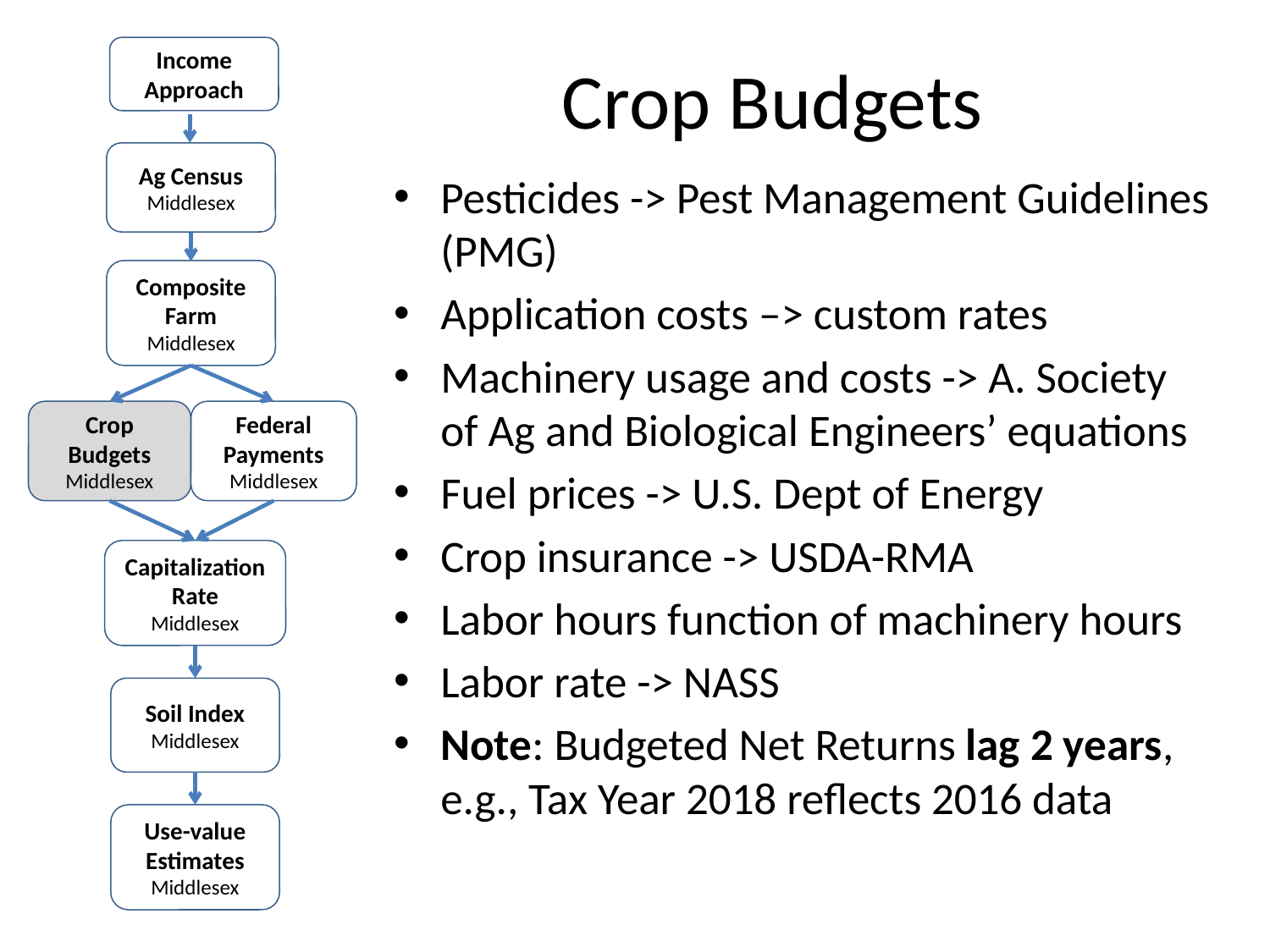

Income Approach
Ag Census
Middlesex
Composite Farm
Middlesex
Crop Budgets
Middlesex
Federal Payments
Middlesex
Capitalization Rate
Middlesex
Soil Index
Middlesex
Use-value Estimates
Middlesex
# Crop Budgets

Pesticides -> Pest Management Guidelines (PMG)
Application costs –> custom rates
Machinery usage and costs -> A. Society of Ag and Biological Engineers’ equations
Fuel prices -> U.S. Dept of Energy
Crop insurance -> USDA-RMA
Labor hours function of machinery hours
Labor rate -> NASS
Note: Budgeted Net Returns lag 2 years, e.g., Tax Year 2018 reflects 2016 data